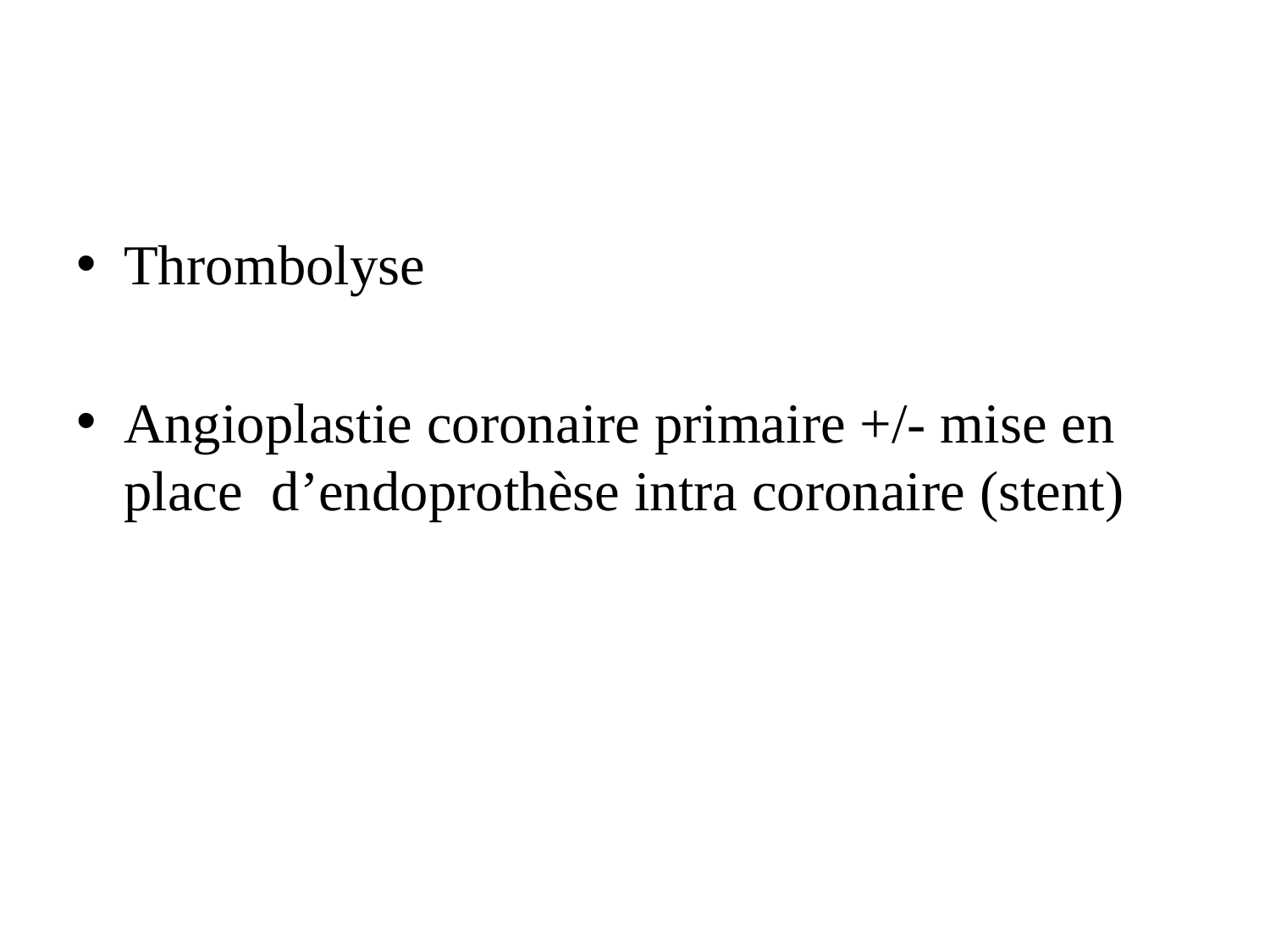

#
Thrombolyse

Angioplastie coronaire primaire +/- mise en place  d’endoprothèse intra coronaire (stent)